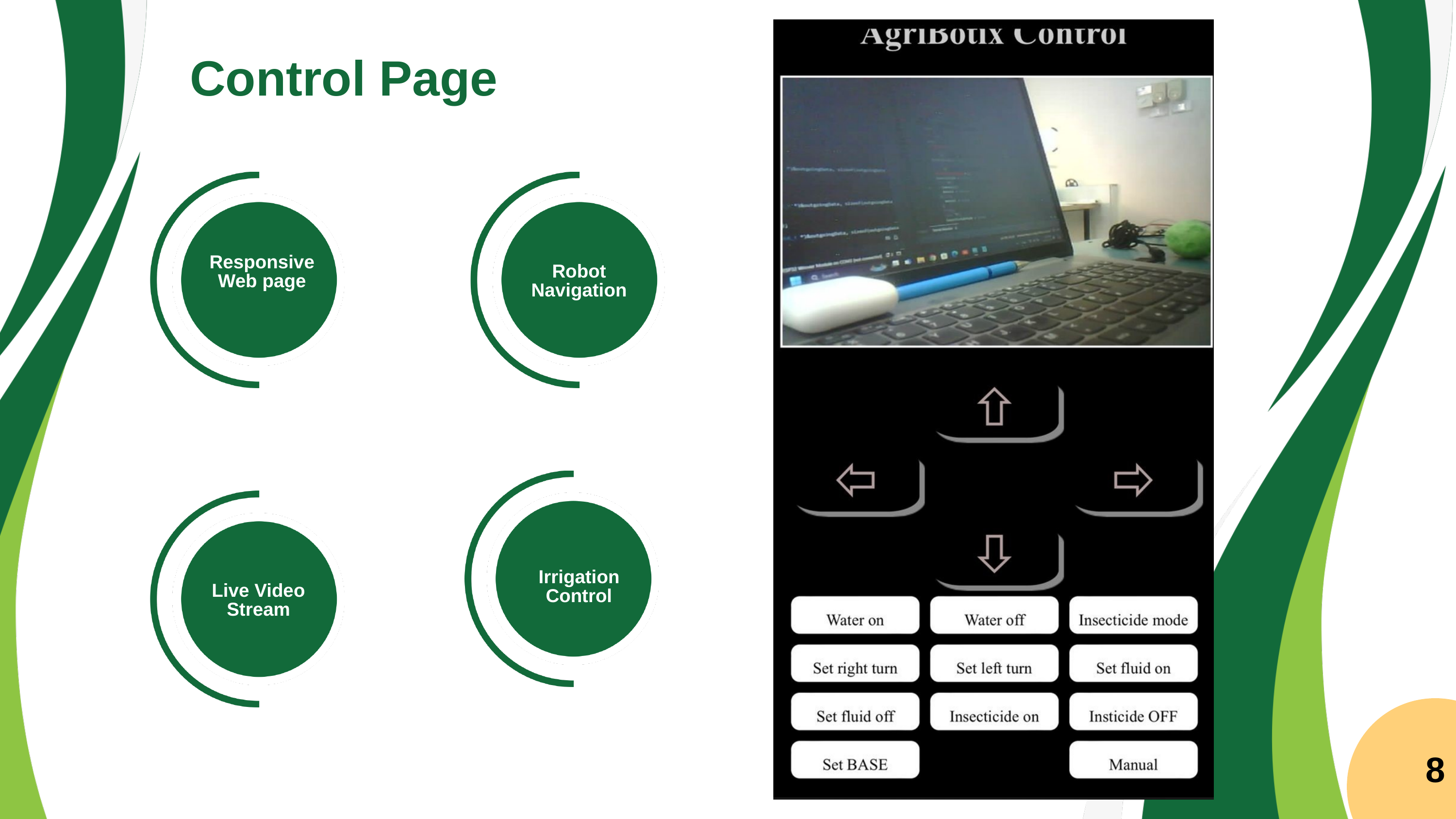

Control Page

Responsive Web page
Robot Navigation

Irrigation Control
Live Video Stream

8